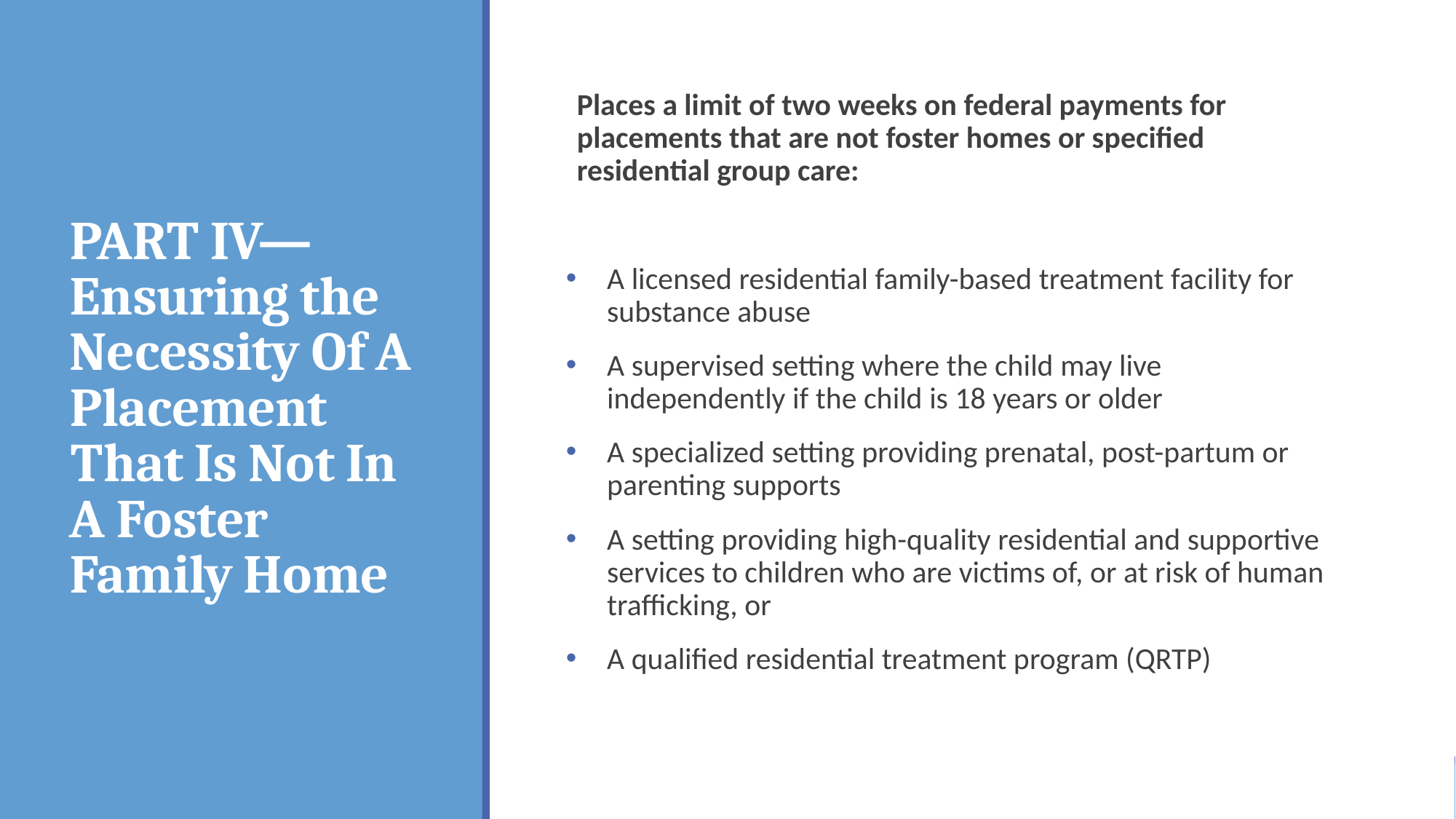

# PART IV—Ensuring the Necessity Of A Placement That Is Not In A Foster Family Home
Places a limit of two weeks on federal payments for placements that are not foster homes or specified residential group care:

A licensed residential family-based treatment facility for substance abuse
A supervised setting where the child may live independently if the child is 18 years or older
A specialized setting providing prenatal, post-partum or parenting supports
A setting providing high-quality residential and supportive services to children who are victims of, or at risk of human trafficking, or
A qualified residential treatment program (QRTP)